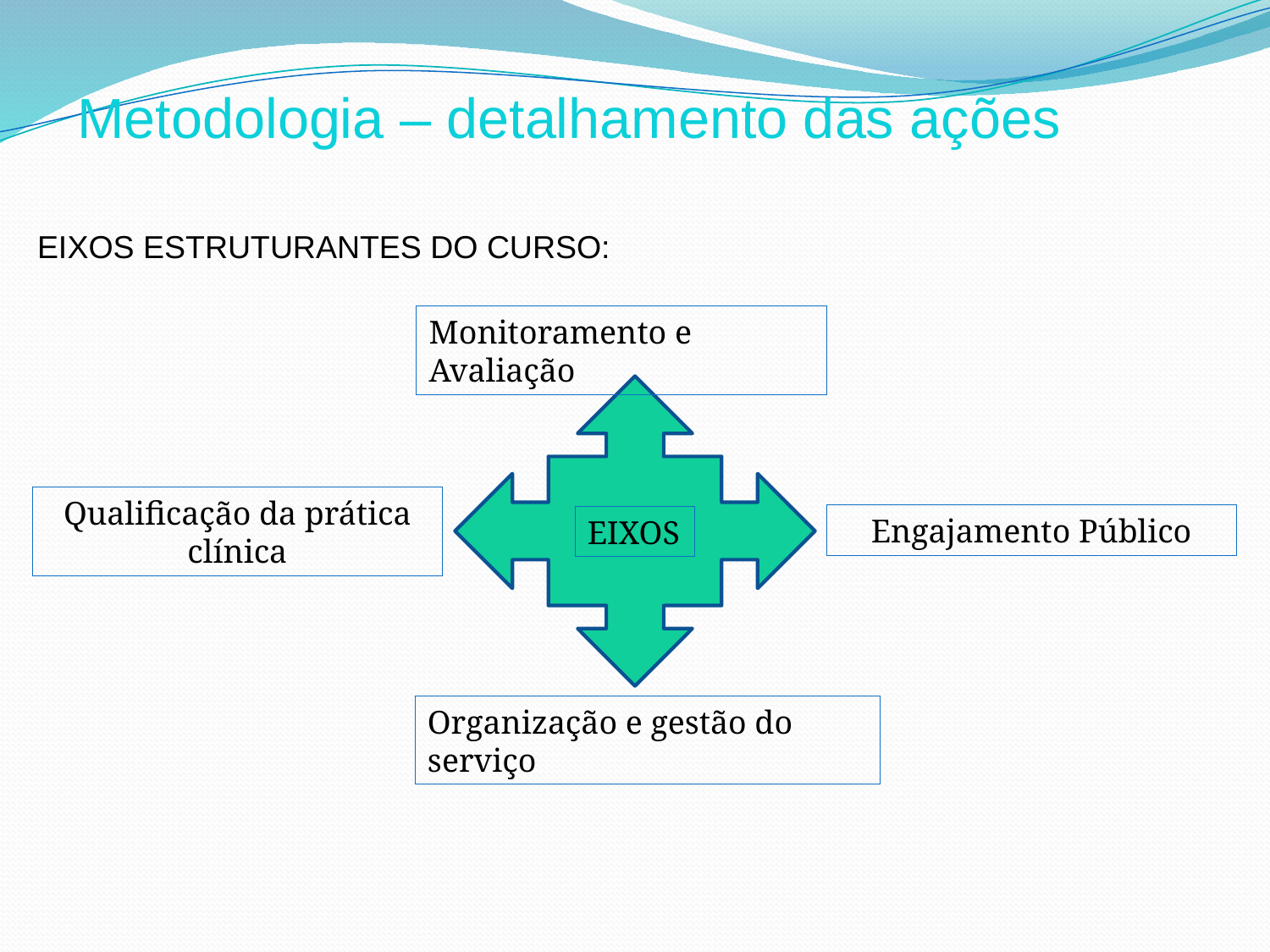

Metodologia – detalhamento das ações

EIXOS ESTRUTURANTES DO CURSO:

Monitoramento e Avaliação

Qualificação da prática clínica
Engajamento Público
EIXOS
Organização e gestão do serviço